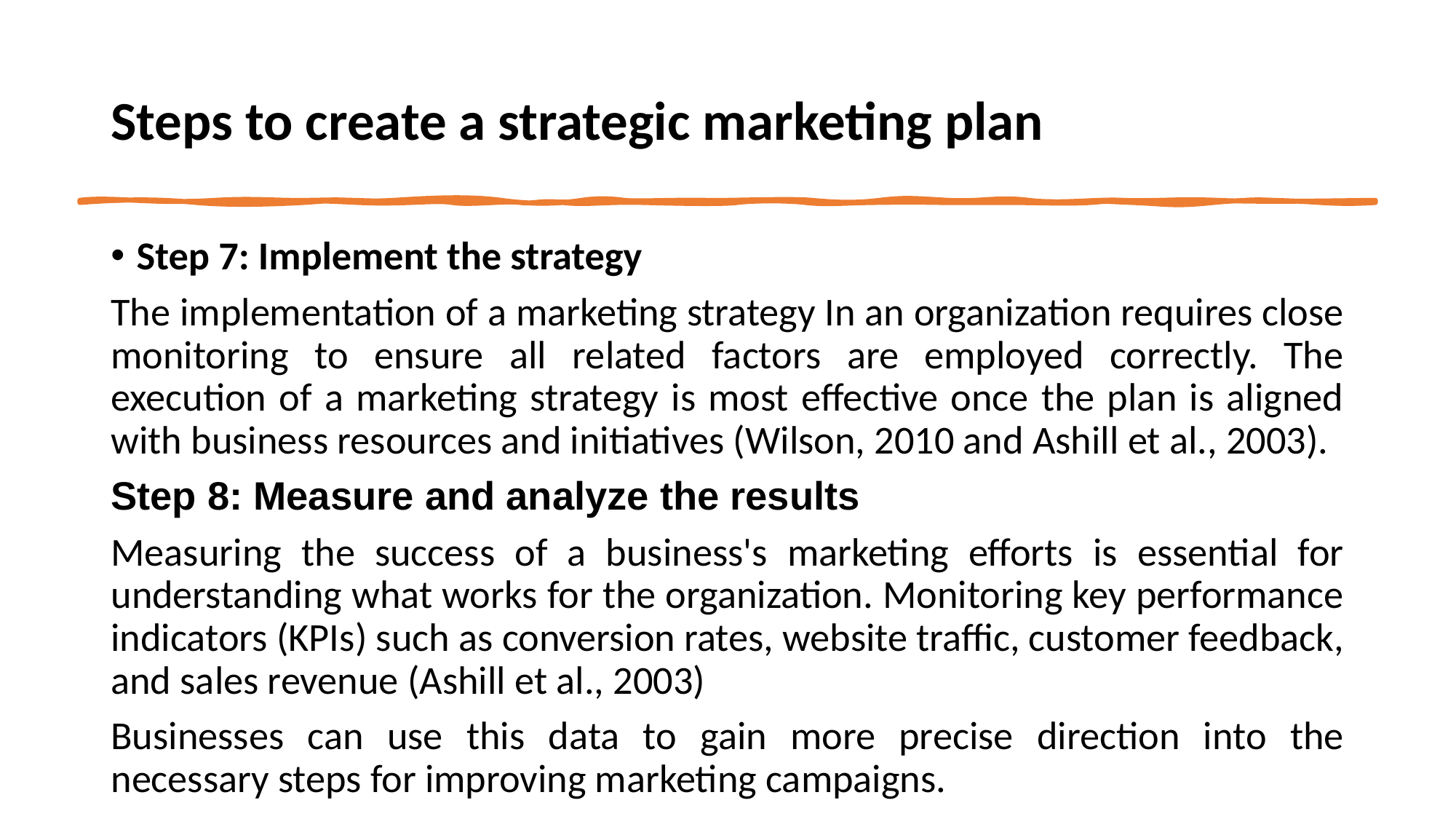

# Steps to create a strategic marketing plan

Step 7: Implement the strategy
The implementation of a marketing strategy In an organization requires close monitoring to ensure all related factors are employed correctly. The execution of a marketing strategy is most effective once the plan is aligned with business resources and initiatives (Wilson, 2010 and Ashill et al., 2003).
Step 8: Measure and analyze the results
Measuring the success of a business's marketing efforts is essential for understanding what works for the organization. Monitoring key performance indicators (KPIs) such as conversion rates, website traffic, customer feedback, and sales revenue (Ashill et al., 2003)
Businesses can use this data to gain more precise direction into the necessary steps for improving marketing campaigns.